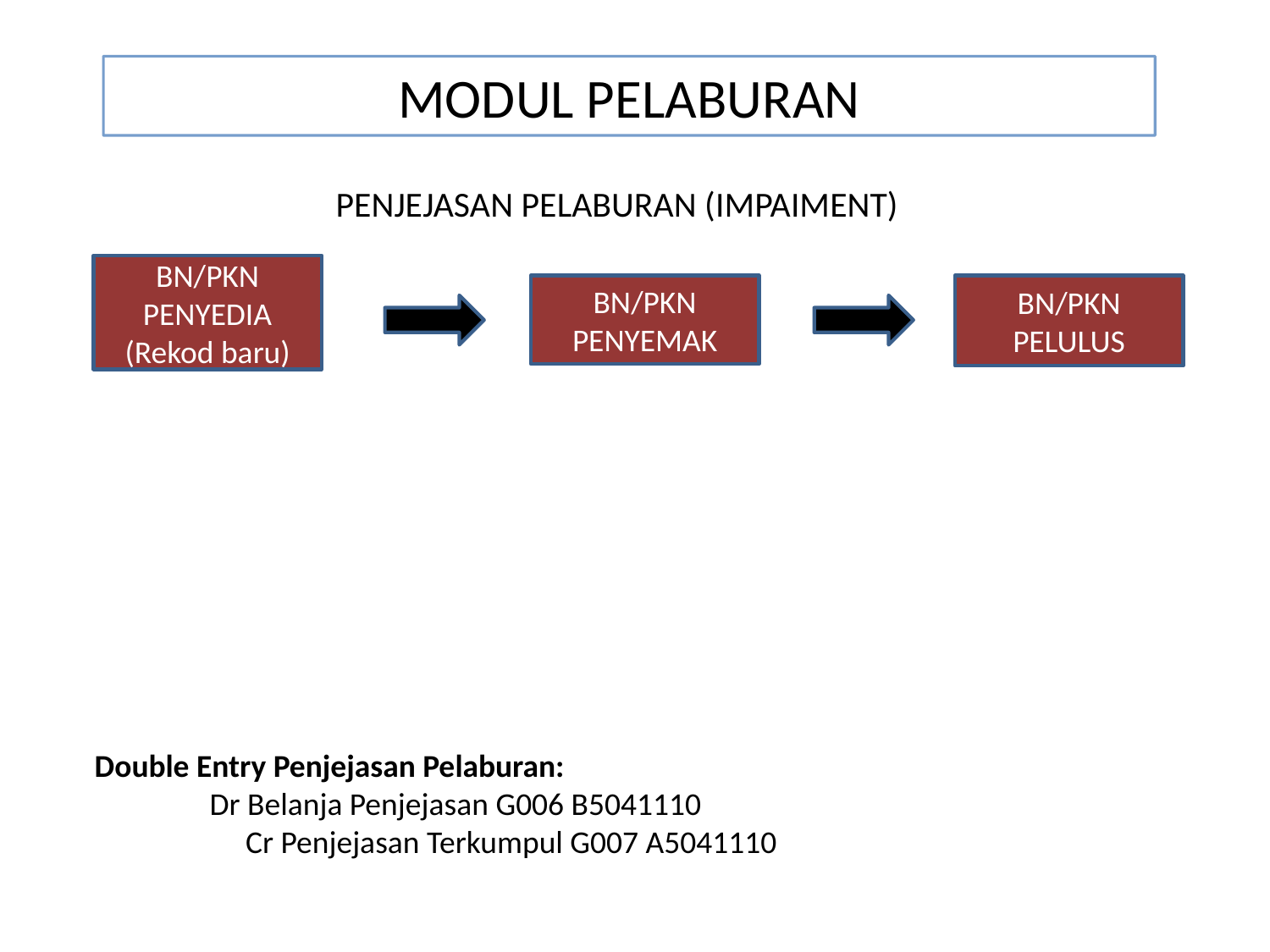

MODUL PELABURAN
PENJEJASAN PELABURAN (IMPAIMENT)
BN/PKN PENYEDIA
(Rekod baru)
BN/PKN PENYEMAK
BN/PKN PELULUS

 Double Entry Penjejasan Pelaburan:
                 Dr Belanja Penjejasan G006 B5041110
                      Cr Penjejasan Terkumpul G007 A5041110